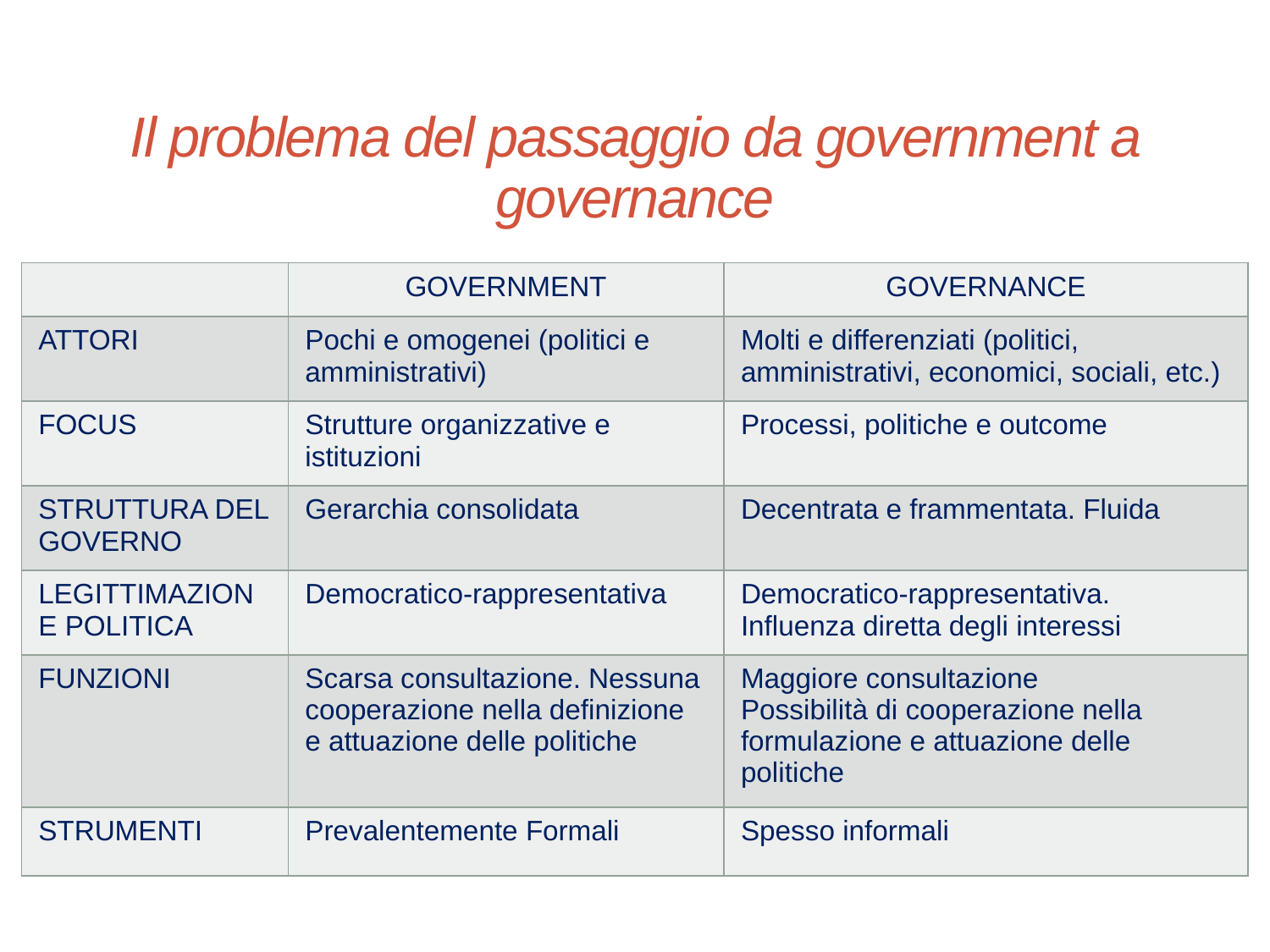

# Il problema del passaggio da government a governance
|  | GOVERNMENT | GOVERNANCE |
| --- | --- | --- |
| ATTORI | Pochi e omogenei (politici e amministrativi) | Molti e differenziati (politici, amministrativi, economici, sociali, etc.) |
| FOCUS | Strutture organizzative e istituzioni | Processi, politiche e outcome |
| STRUTTURA DEL GOVERNO | Gerarchia consolidata | Decentrata e frammentata. Fluida |
| LEGITTIMAZIONE POLITICA | Democratico-rappresentativa | Democratico-rappresentativa. Influenza diretta degli interessi |
| FUNZIONI | Scarsa consultazione. Nessuna cooperazione nella definizione e attuazione delle politiche | Maggiore consultazione Possibilità di cooperazione nella formulazione e attuazione delle politiche |
| STRUMENTI | Prevalentemente Formali | Spesso informali |